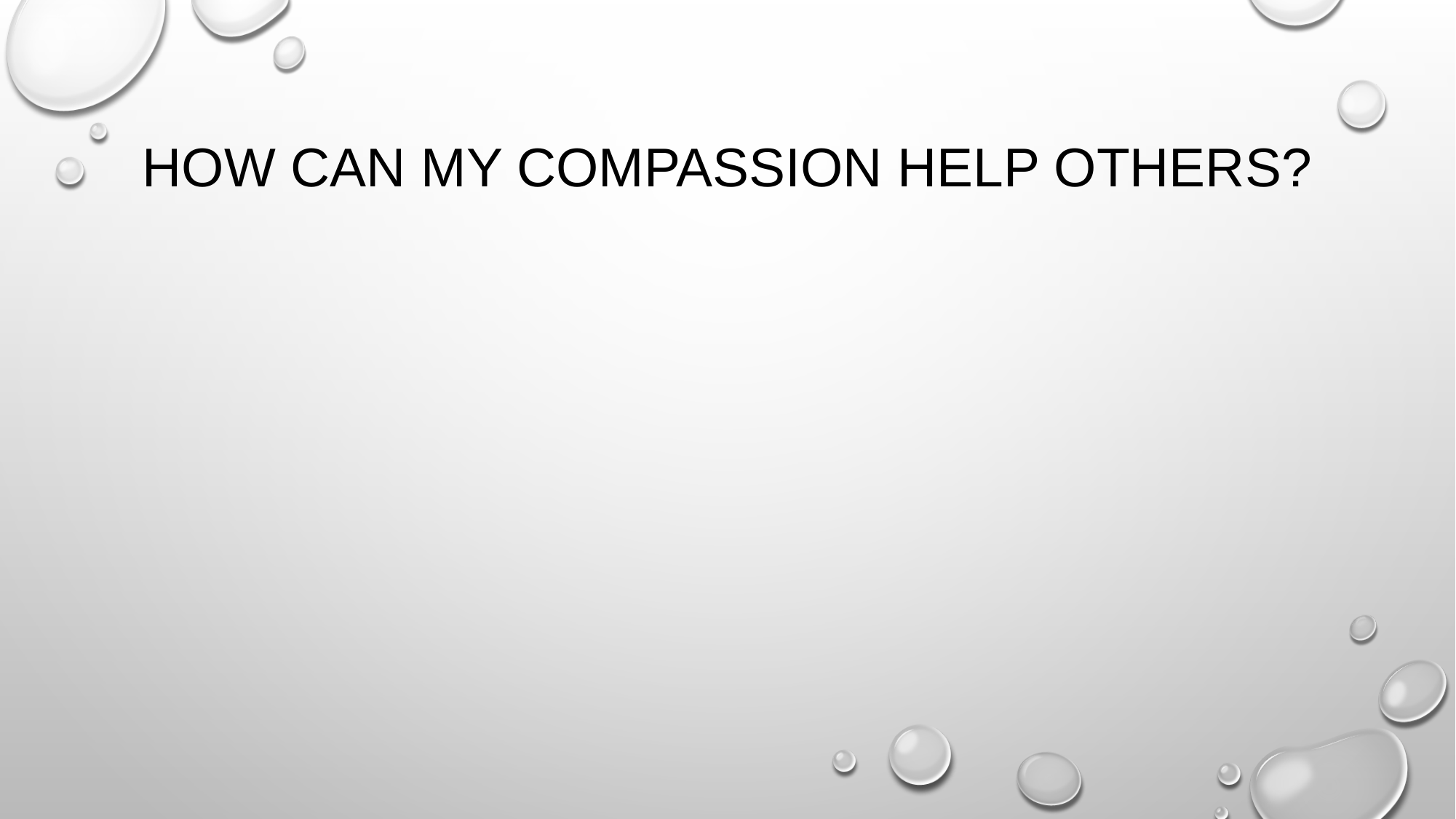

# How can my compassion help others?